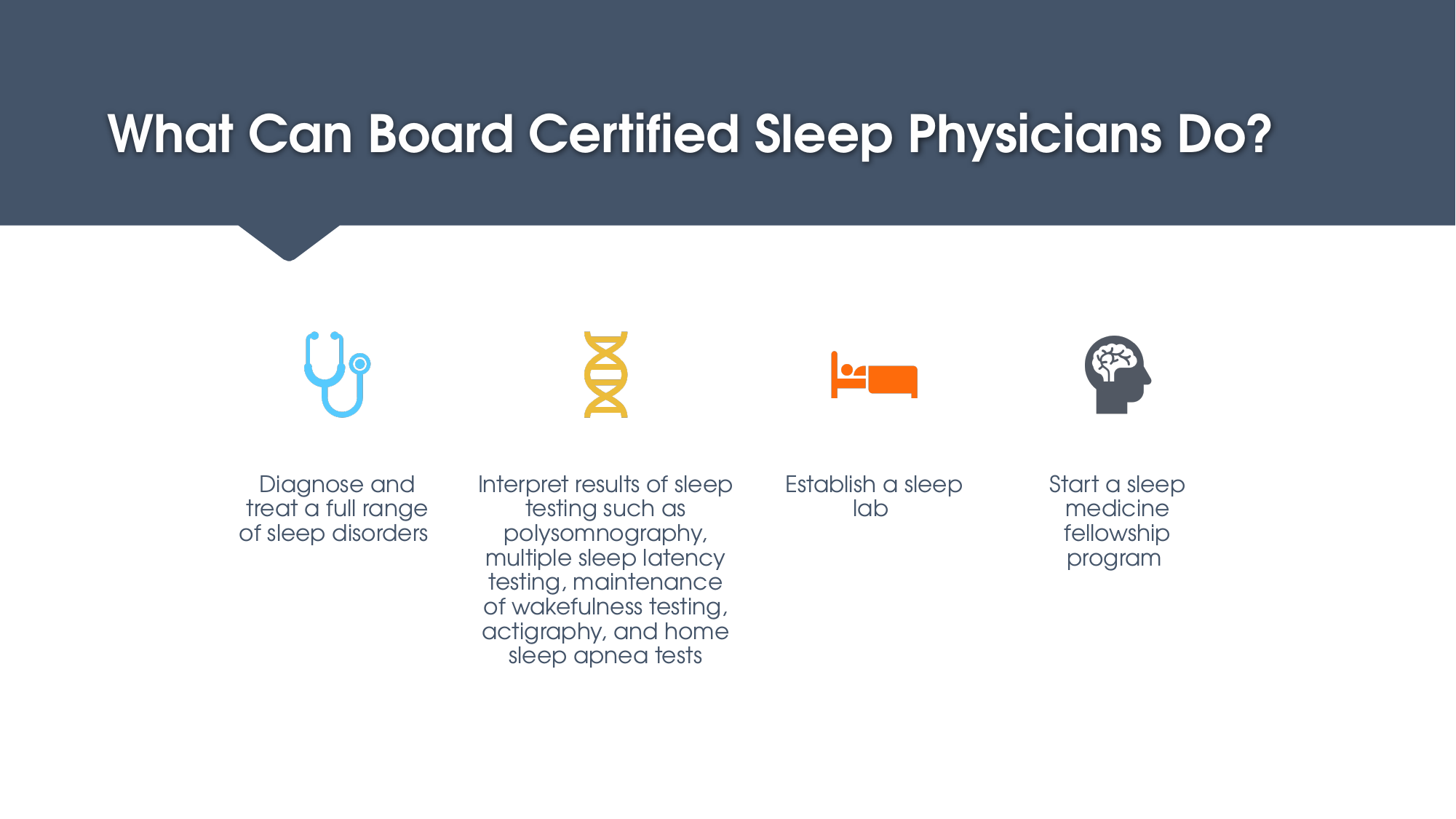

# What Can Board Certified Sleep Physicians Do?
Diagnose and treat a full range of sleep disorders
Interpret results of sleep testing such as polysomnography, multiple sleep latency testing, maintenance of wakefulness testing, actigraphy, and home sleep apnea tests
Establish a sleep lab
Start a sleep medicine fellowship program